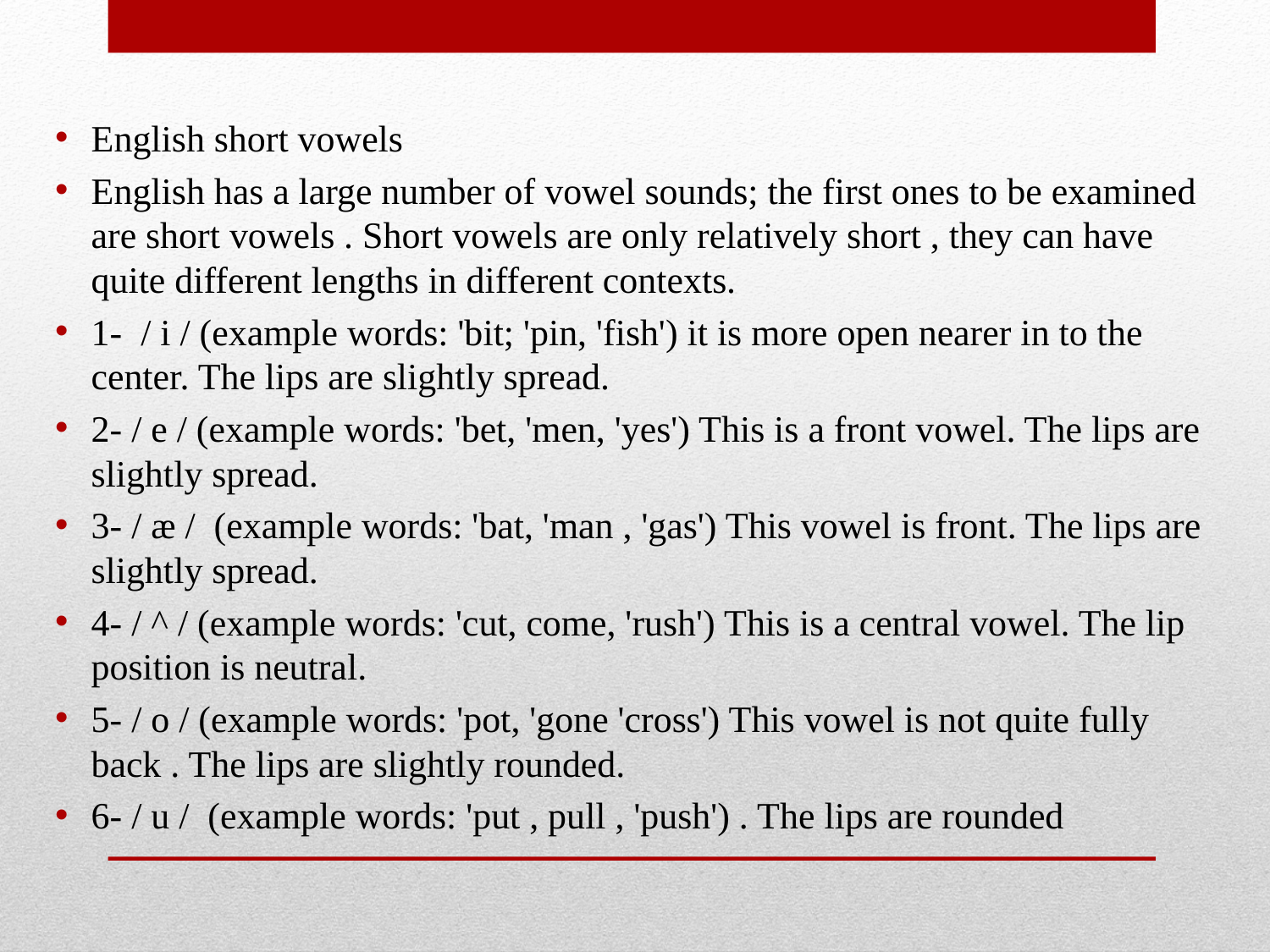

English short vowels
English has a large number of vowel sounds; the first ones to be examined are short vowels . Short vowels are only relatively short , they can have quite different lengths in different contexts.
1-  / i / (example words: 'bit; 'pin, 'fish') it is more open nearer in to the center. The lips are slightly spread.
2- / e / (example words: 'bet, 'men, 'yes') This is a front vowel. The lips are slightly spread.
3- / æ /  (example words: 'bat, 'man , 'gas') This vowel is front. The lips are slightly spread.
4- / ^ / (example words: 'cut, come, 'rush') This is a central vowel. The lip position is neutral.
5- / o / (example words: 'pot, 'gone 'cross') This vowel is not quite fully back . The lips are slightly rounded.
6- / u /  (example words: 'put , pull , 'push') . The lips are rounded